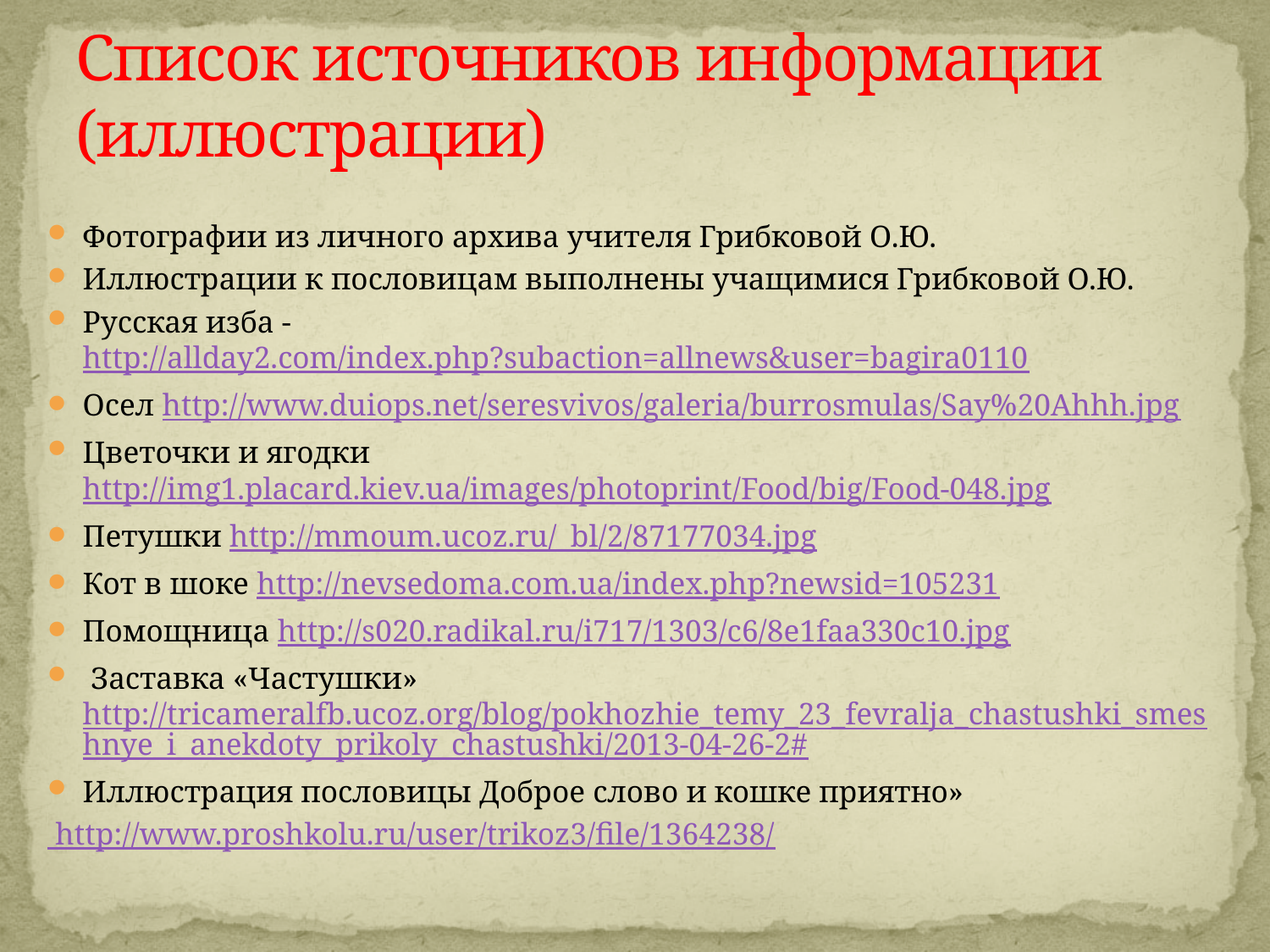

# Список источников информации (иллюстрации)
Фотографии из личного архива учителя Грибковой О.Ю.
Иллюстрации к пословицам выполнены учащимися Грибковой О.Ю.
Русская изба - http://allday2.com/index.php?subaction=allnews&user=bagira0110
Осел http://www.duiops.net/seresvivos/galeria/burrosmulas/Say%20Ahhh.jpg
Цветочки и ягодки  http://img1.placard.kiev.ua/images/photoprint/Food/big/Food-048.jpg
Петушки http://mmoum.ucoz.ru/_bl/2/87177034.jpg
Кот в шоке http://nevsedoma.com.ua/index.php?newsid=105231
Помощница http://s020.radikal.ru/i717/1303/c6/8e1faa330c10.jpg
 Заставка «Частушки» http://tricameralfb.ucoz.org/blog/pokhozhie_temy_23_fevralja_chastushki_smeshnye_i_anekdoty_prikoly_chastushki/2013-04-26-2#
Иллюстрация пословицы Доброе слово и кошке приятно»
 http://www.proshkolu.ru/user/trikoz3/file/1364238/